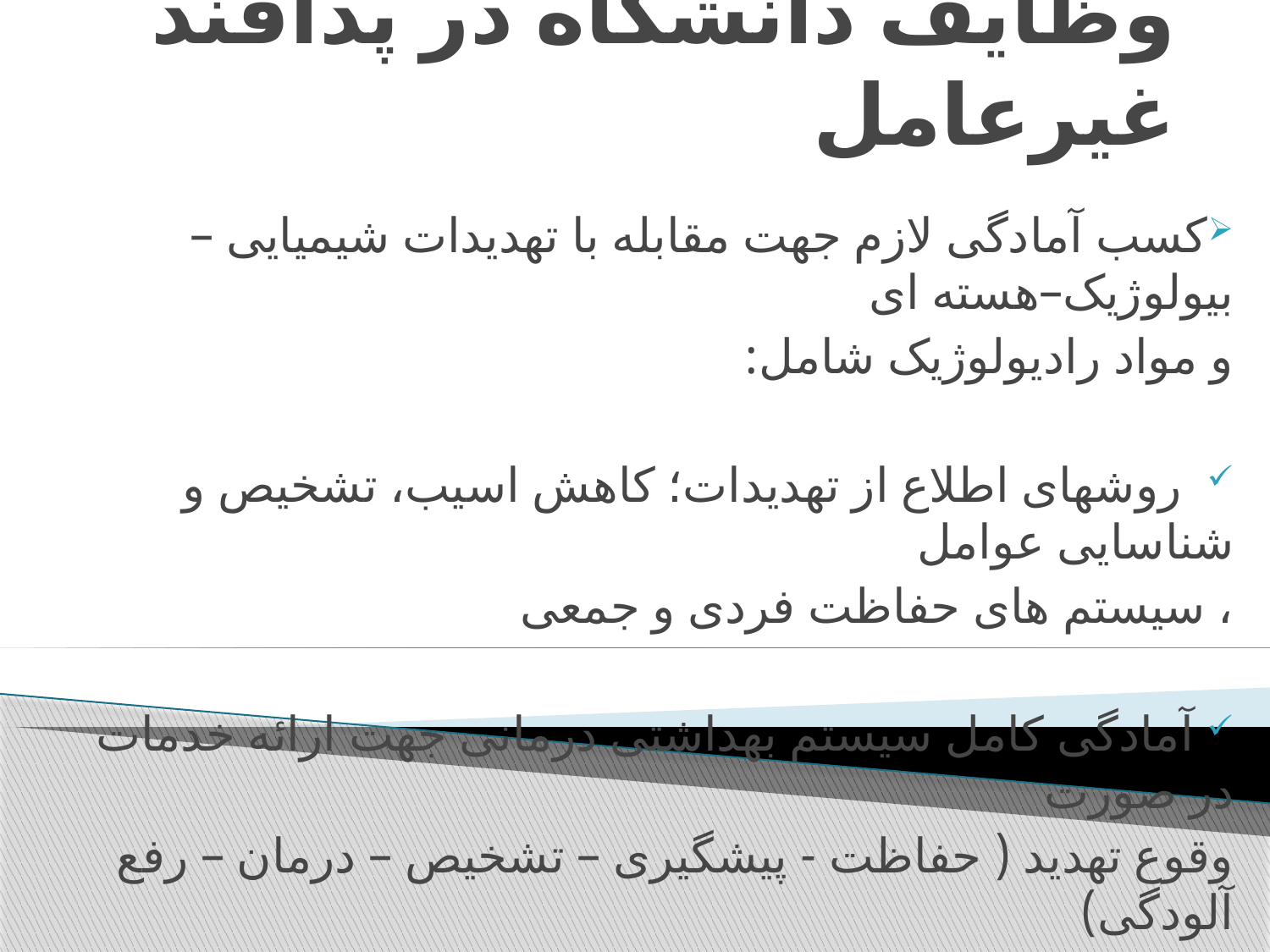

# وظایف دانشگاه در پدافند غيرعامل
کسب آمادگی لازم جهت مقابله با تهدیدات شيميایی – بيولوژیک–هسته ای
و مواد رادیولوژیک شامل:

  روشهای اطلاع از تهدیدات؛ کاهش اسيب، تشخيص و شناسایی عوامل
، سيستم های حفاظت فردی و جمعی

 آمادگی کامل سيستم بهداشتی درمانی جهت ارائه خدمات در صورت
وقوع تهدید ( حفاظت - پيشگيری – تشخيص – درمان – رفع آلودگی)